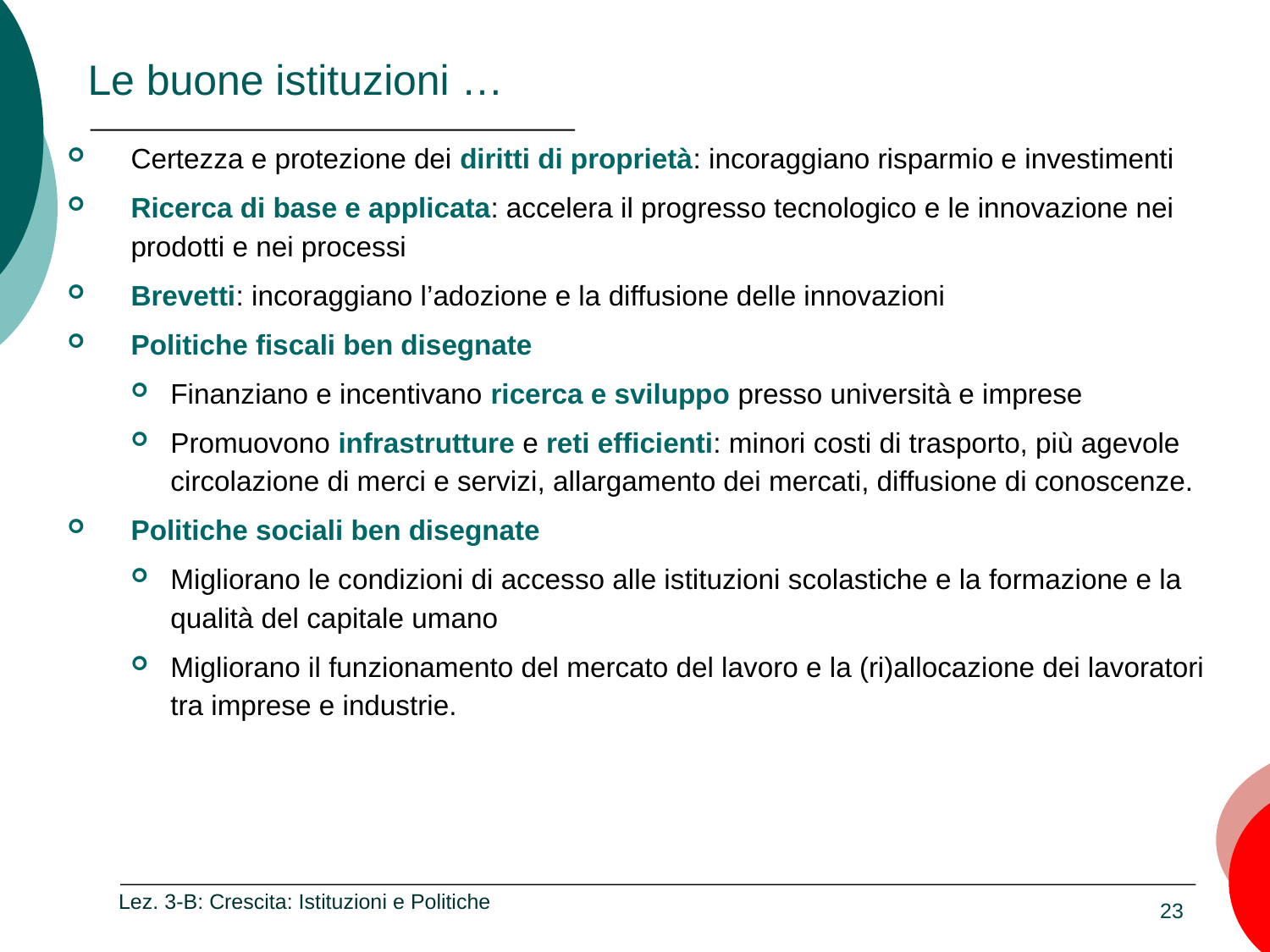

# Le buone istituzioni …
Certezza e protezione dei diritti di proprietà: incoraggiano risparmio e investimenti
Ricerca di base e applicata: accelera il progresso tecnologico e le innovazione nei prodotti e nei processi
Brevetti: incoraggiano l’adozione e la diffusione delle innovazioni
Politiche fiscali ben disegnate
Finanziano e incentivano ricerca e sviluppo presso università e imprese
Promuovono infrastrutture e reti efficienti: minori costi di trasporto, più agevole circolazione di merci e servizi, allargamento dei mercati, diffusione di conoscenze.
Politiche sociali ben disegnate
Migliorano le condizioni di accesso alle istituzioni scolastiche e la formazione e la qualità del capitale umano
Migliorano il funzionamento del mercato del lavoro e la (ri)allocazione dei lavoratori tra imprese e industrie.

Lez. 3-B: Crescita: Istituzioni e Politiche